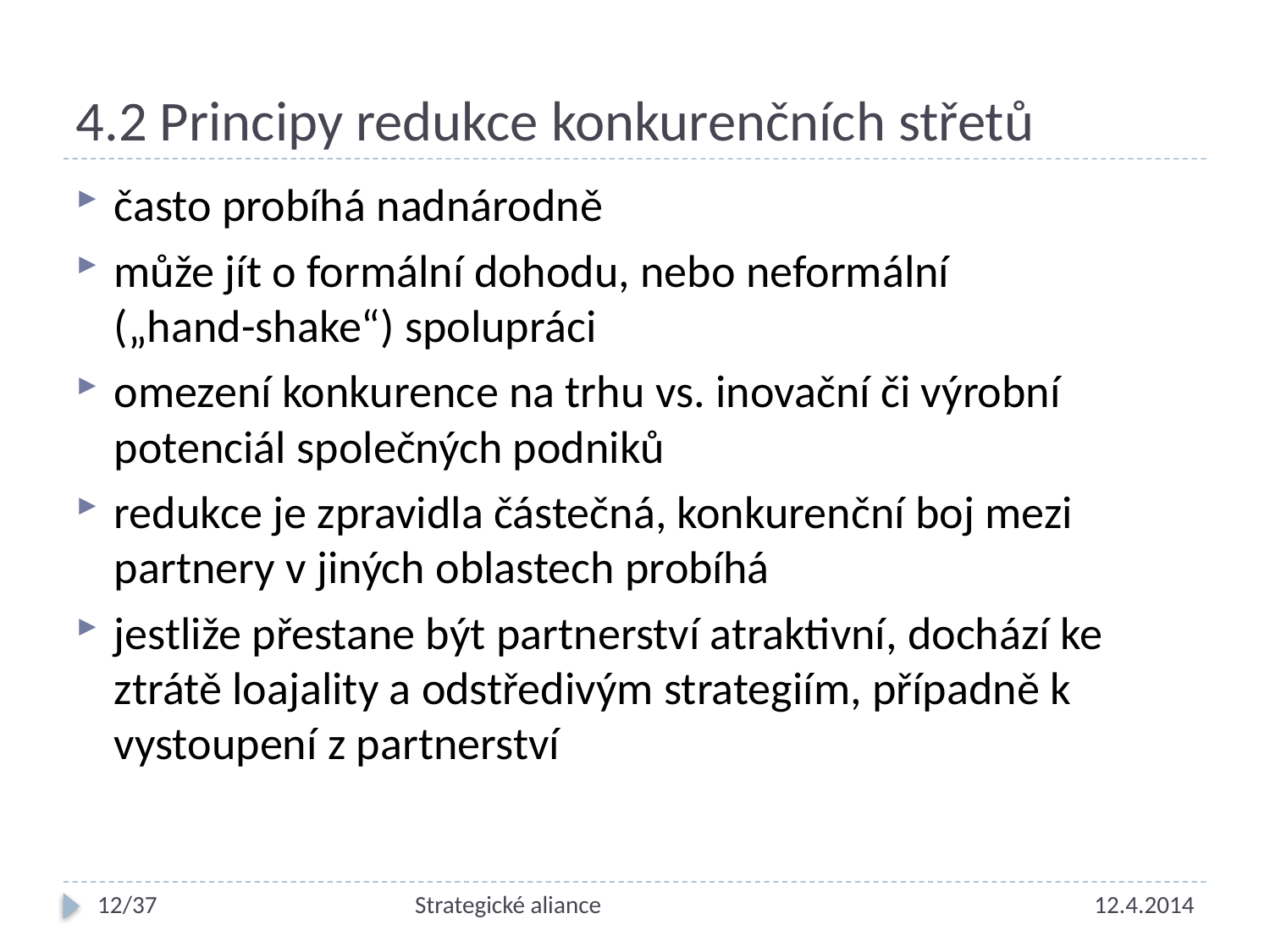

# 4.2 Principy redukce konkurenčních střetů
často probíhá nadnárodně
může jít o formální dohodu, nebo neformální
(„hand-shake“) spolupráci
omezení konkurence na trhu vs. inovační či výrobní potenciál společných podniků
redukce je zpravidla částečná, konkurenční boj mezi partnery v jiných oblastech probíhá
jestliže přestane být partnerství atraktivní, dochází ke ztrátě loajality a odstředivým strategiím, případně k vystoupení z partnerství

12/37
Strategické aliance
12.4.2014